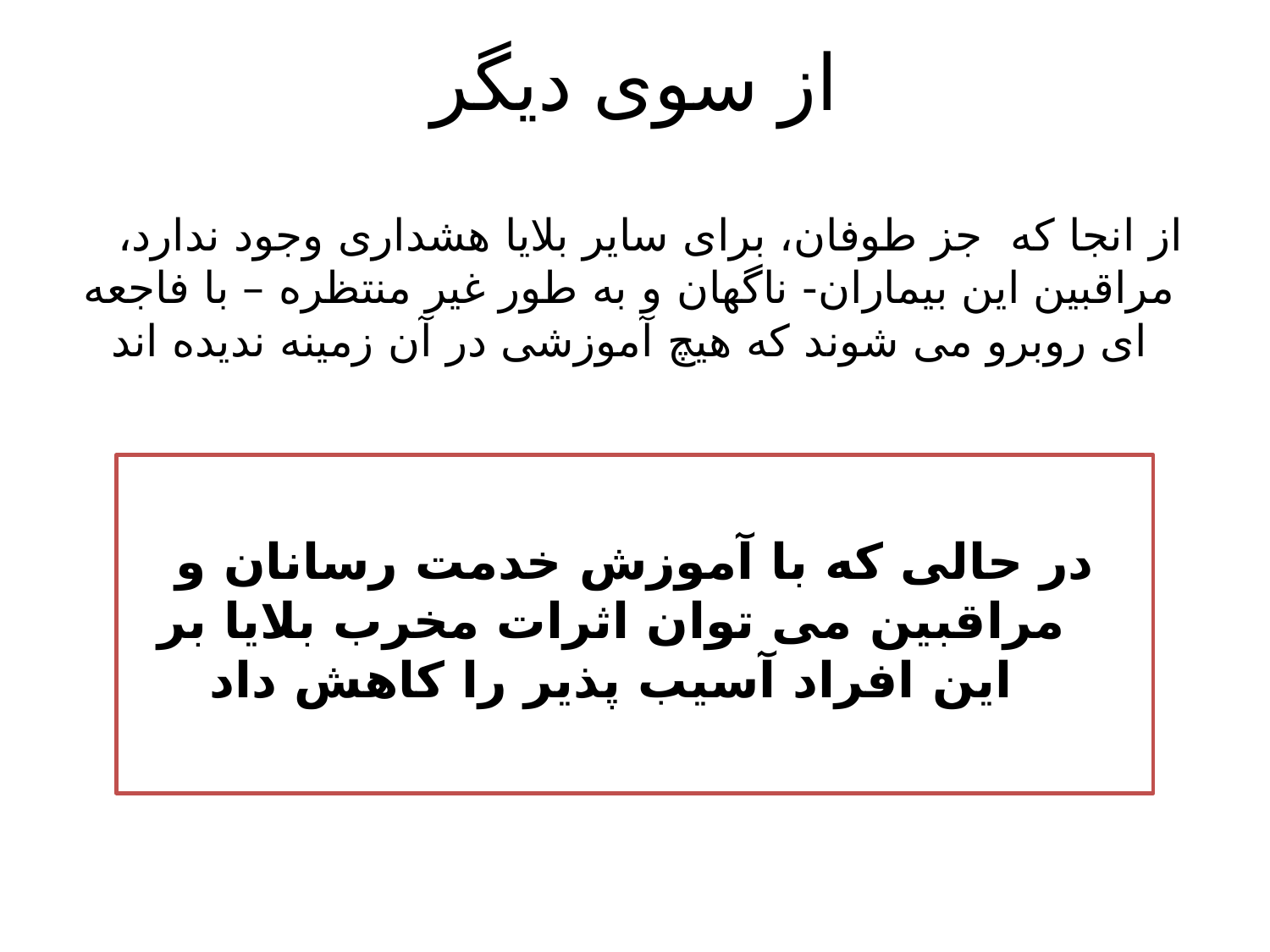

# از سوی دیگر
از انجا که  جز طوفان، برای سایر بلایا هشداری وجود ندارد، مراقبین این بیماران- ناگهان و به طور غیر منتظره – با فاجعه ای روبرو می شوند که هیچ آموزشی در آن زمینه ندیده اند

در حالی که با آموزش خدمت رسانان و مراقبین می توان اثرات مخرب بلایا بر این افراد آسیب پذیر را کاهش داد